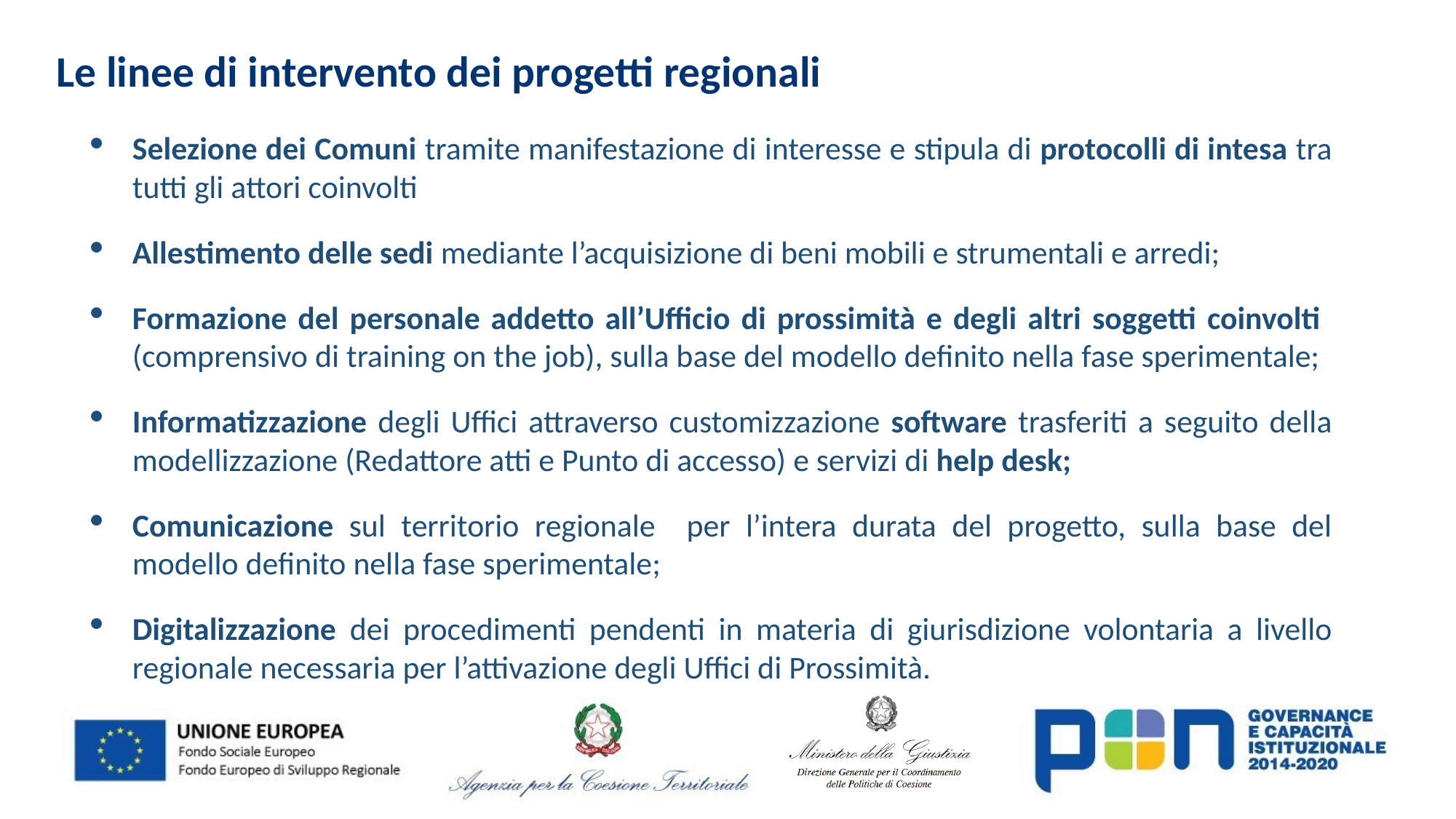

Le linee di intervento dei progetti regionali
Selezione dei Comuni tramite manifestazione di interesse e stipula di protocolli di intesa tra tutti gli attori coinvolti
Allestimento delle sedi mediante l’acquisizione di beni mobili e strumentali e arredi;
Formazione del personale addetto all’Ufficio di prossimità e degli altri soggetti coinvolti  (comprensivo di training on the job), sulla base del modello definito nella fase sperimentale;
Informatizzazione degli Uffici attraverso customizzazione software trasferiti a seguito della modellizzazione (Redattore atti e Punto di accesso) e servizi di help desk;
Comunicazione sul territorio regionale  per l’intera durata del progetto, sulla base del modello definito nella fase sperimentale;
Digitalizzazione dei procedimenti pendenti in materia di giurisdizione volontaria a livello regionale necessaria per l’attivazione degli Uffici di Prossimità.